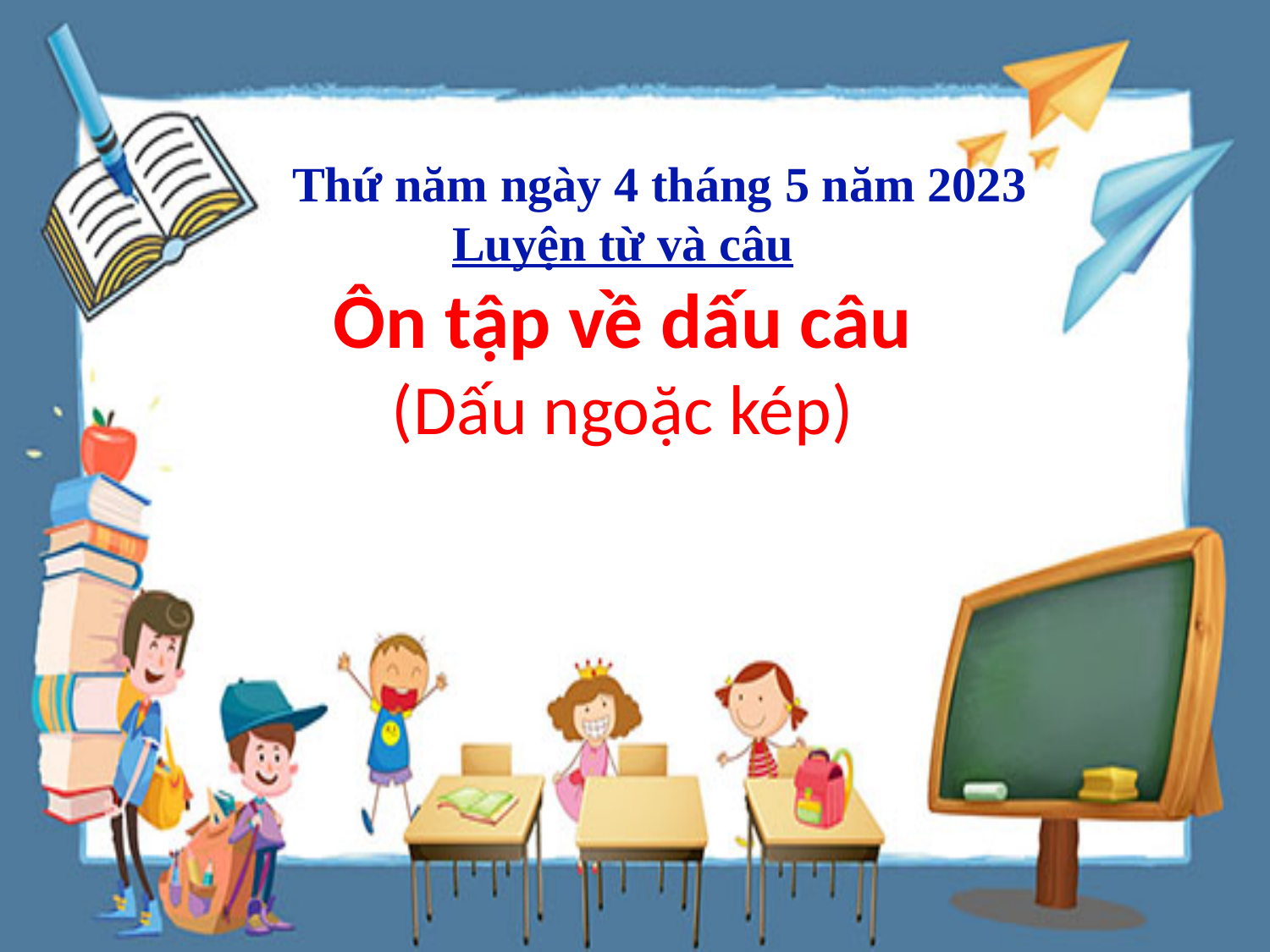

Thứ năm ngày 4 tháng 5 năm 2023
Luyện từ và câu
Ôn tập về dấu câu
(Dấu ngoặc kép)